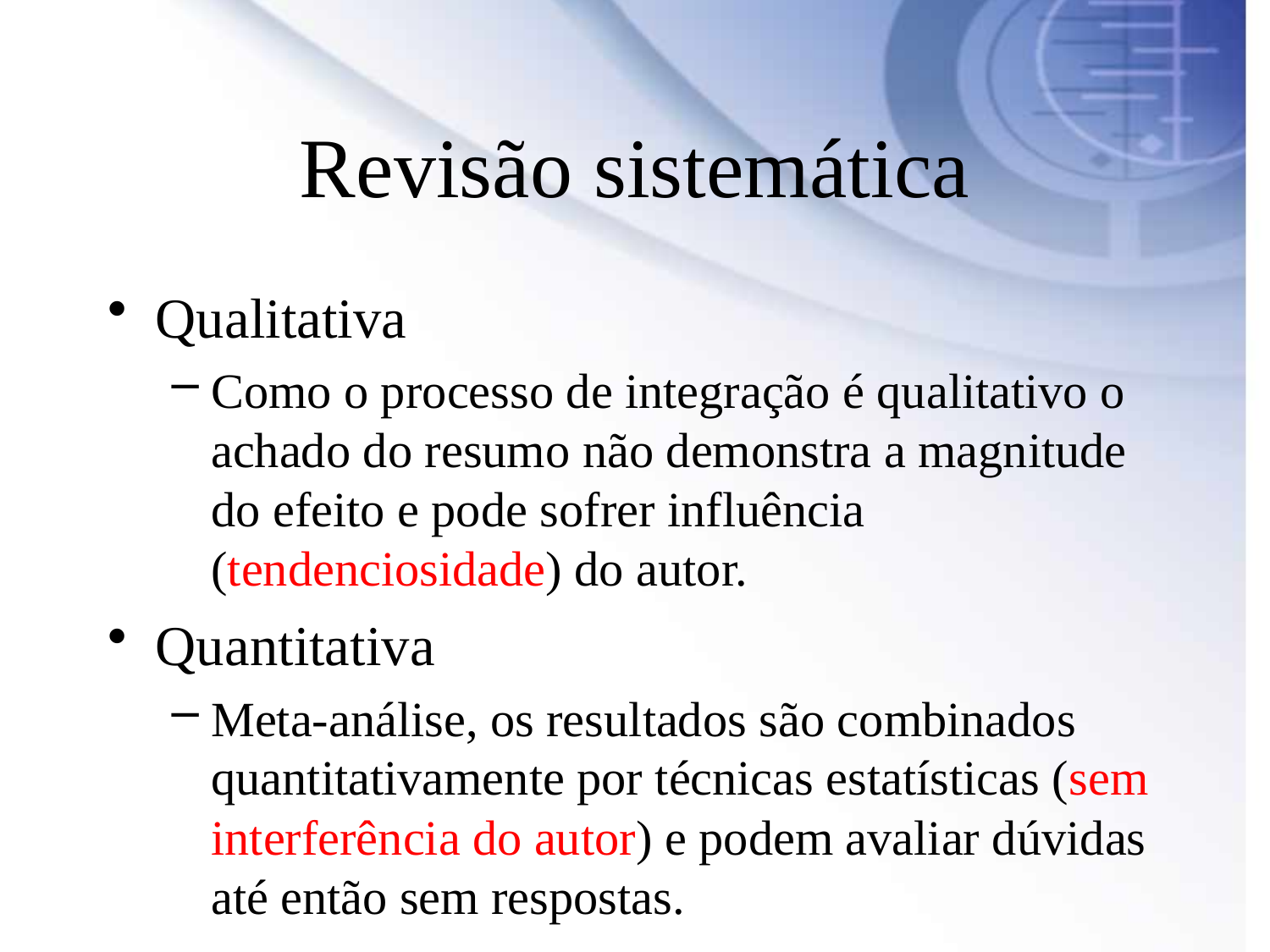

# Revisão sistemática
Qualitativa
Como o processo de integração é qualitativo o achado do resumo não demonstra a magnitude do efeito e pode sofrer influência (tendenciosidade) do autor.
Quantitativa
Meta-análise, os resultados são combinados quantitativamente por técnicas estatísticas (sem interferência do autor) e podem avaliar dúvidas até então sem respostas.